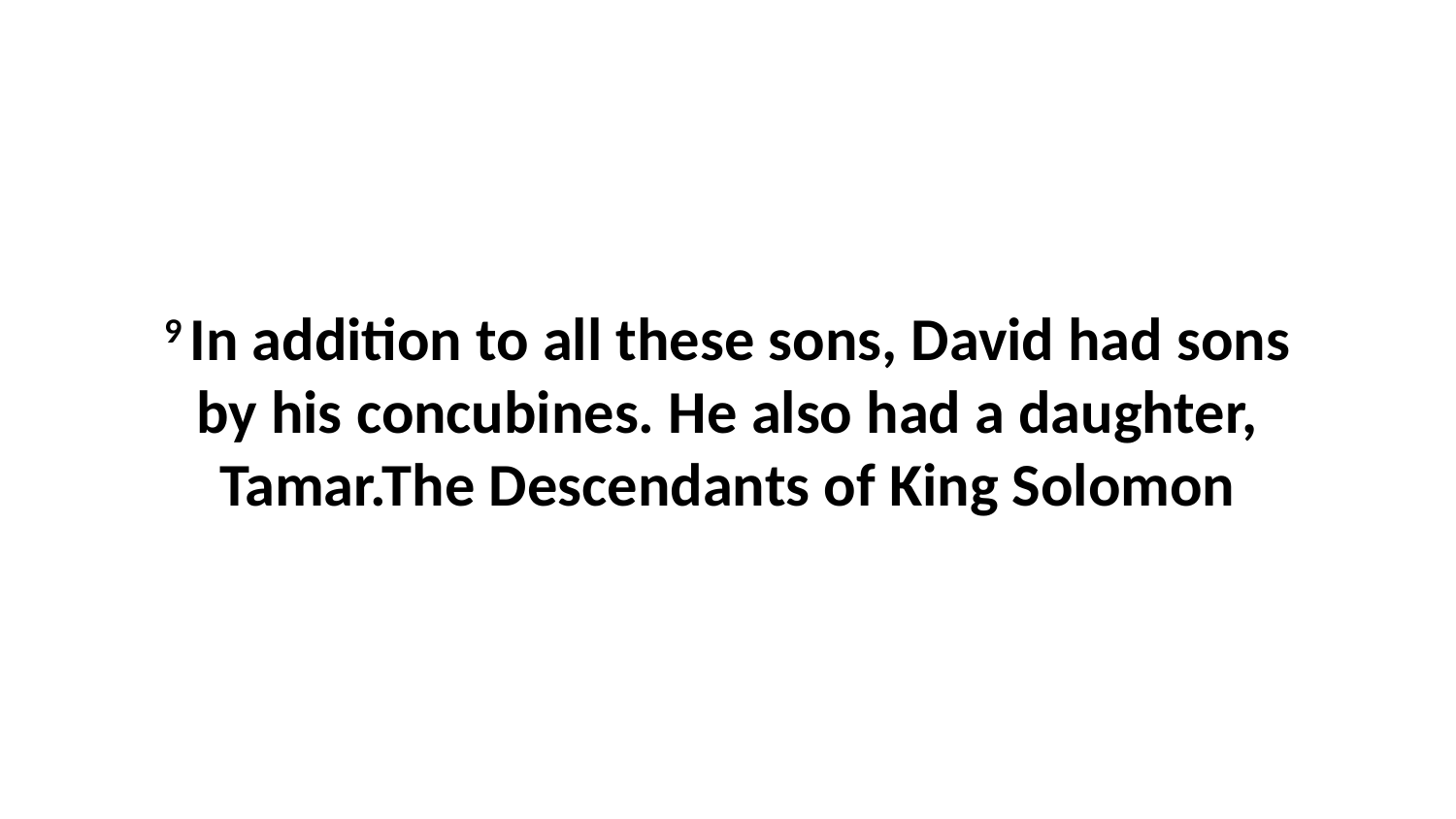

9 In addition to all these sons, David had sons by his concubines. He also had a daughter, Tamar.The Descendants of King Solomon